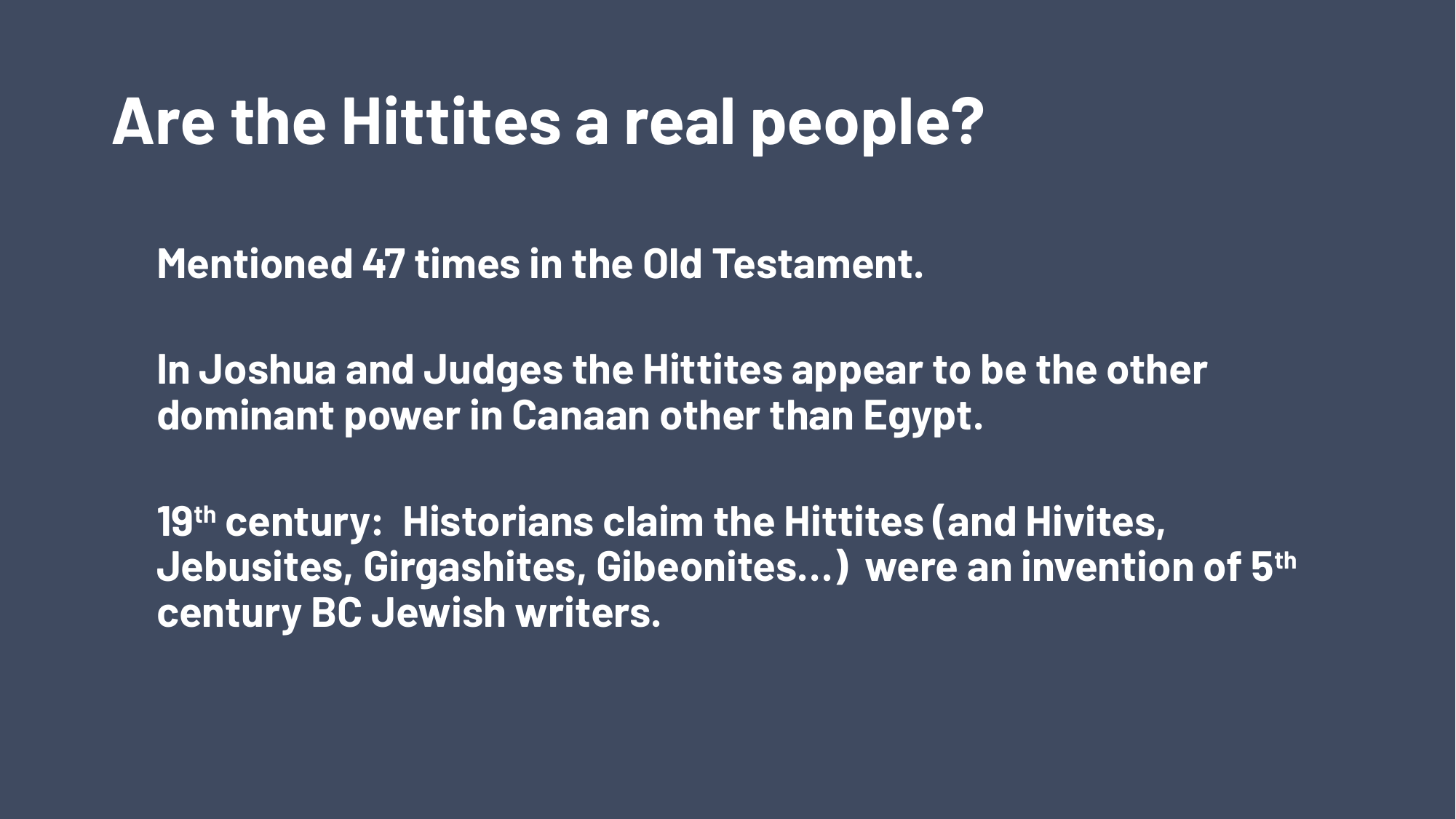

# Are the Hittites a real people?
Mentioned 47 times in the Old Testament.

In Joshua and Judges the Hittites appear to be the other dominant power in Canaan other than Egypt.

19th century:  Historians claim the Hittites (and Hivites, Jebusites, Girgashites, Gibeonites…)  were an invention of 5th century BC Jewish writers.